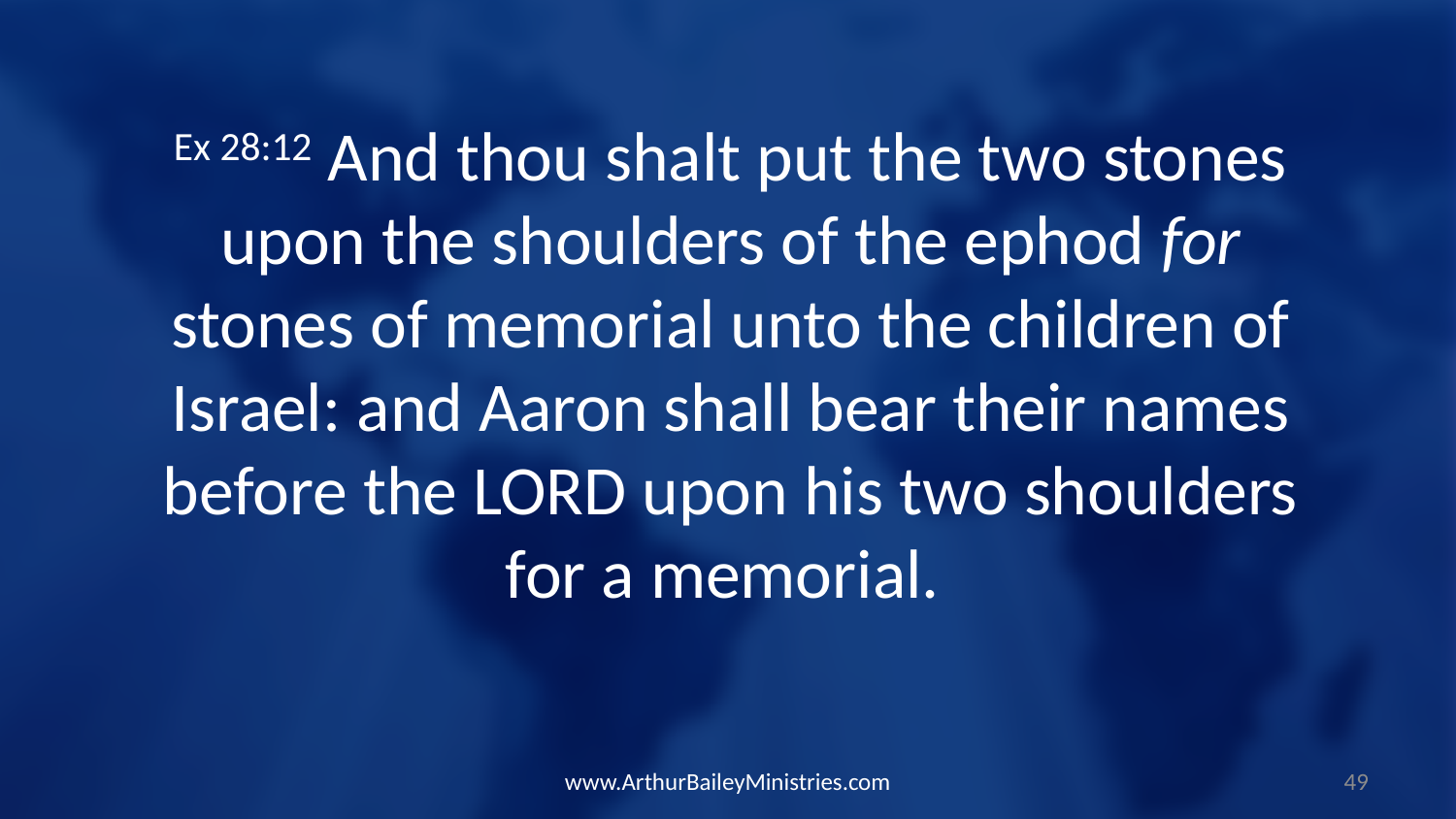

Ex 28:12 And thou shalt put the two stones upon the shoulders of the ephod for stones of memorial unto the children of Israel: and Aaron shall bear their names before the LORD upon his two shoulders for a memorial.

www.ArthurBaileyMinistries.com
49